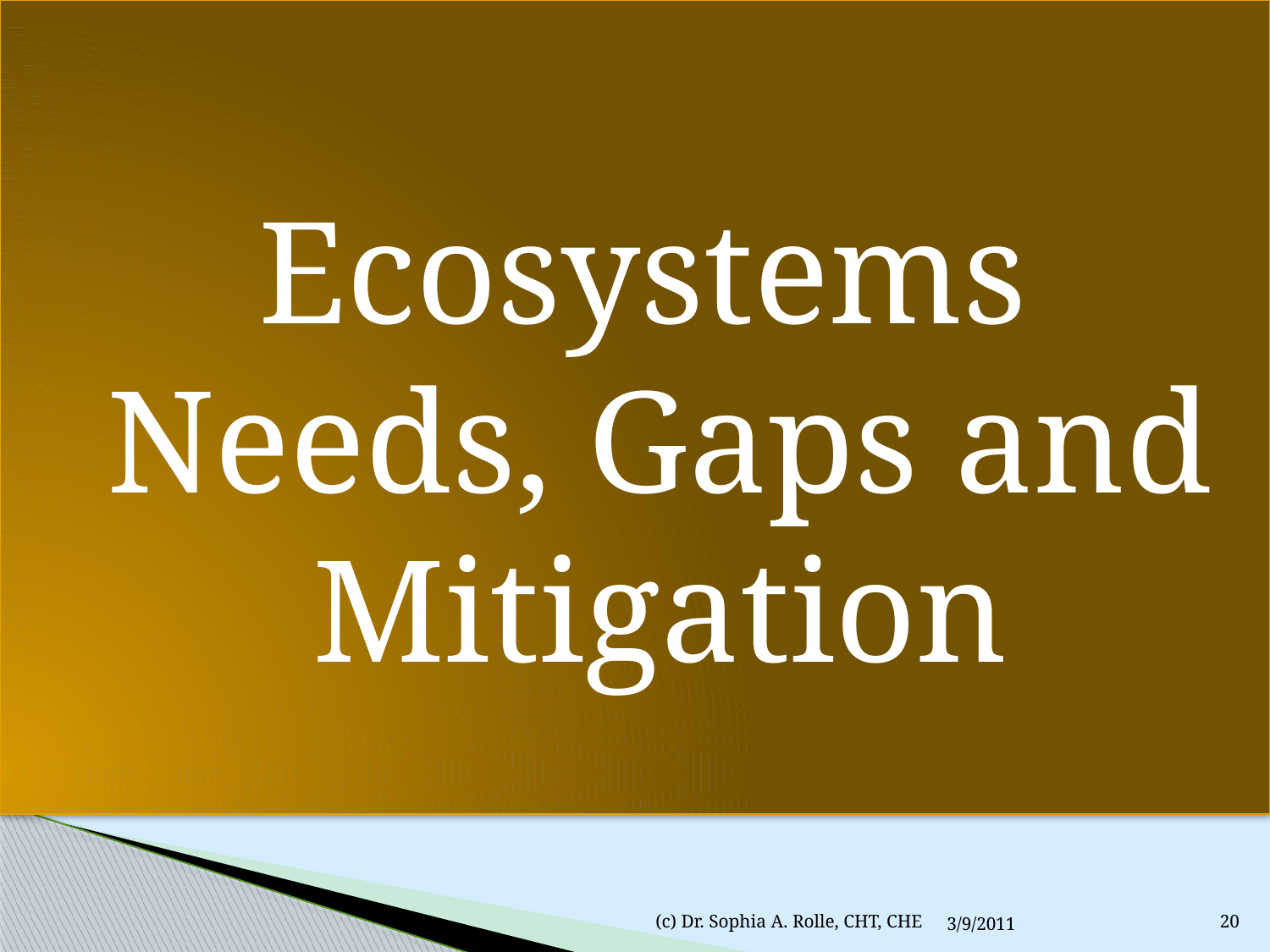

Ecosystems Needs, Gaps and Mitigation
(c) Dr. Sophia A. Rolle, CHT, CHE
3/9/2011
20